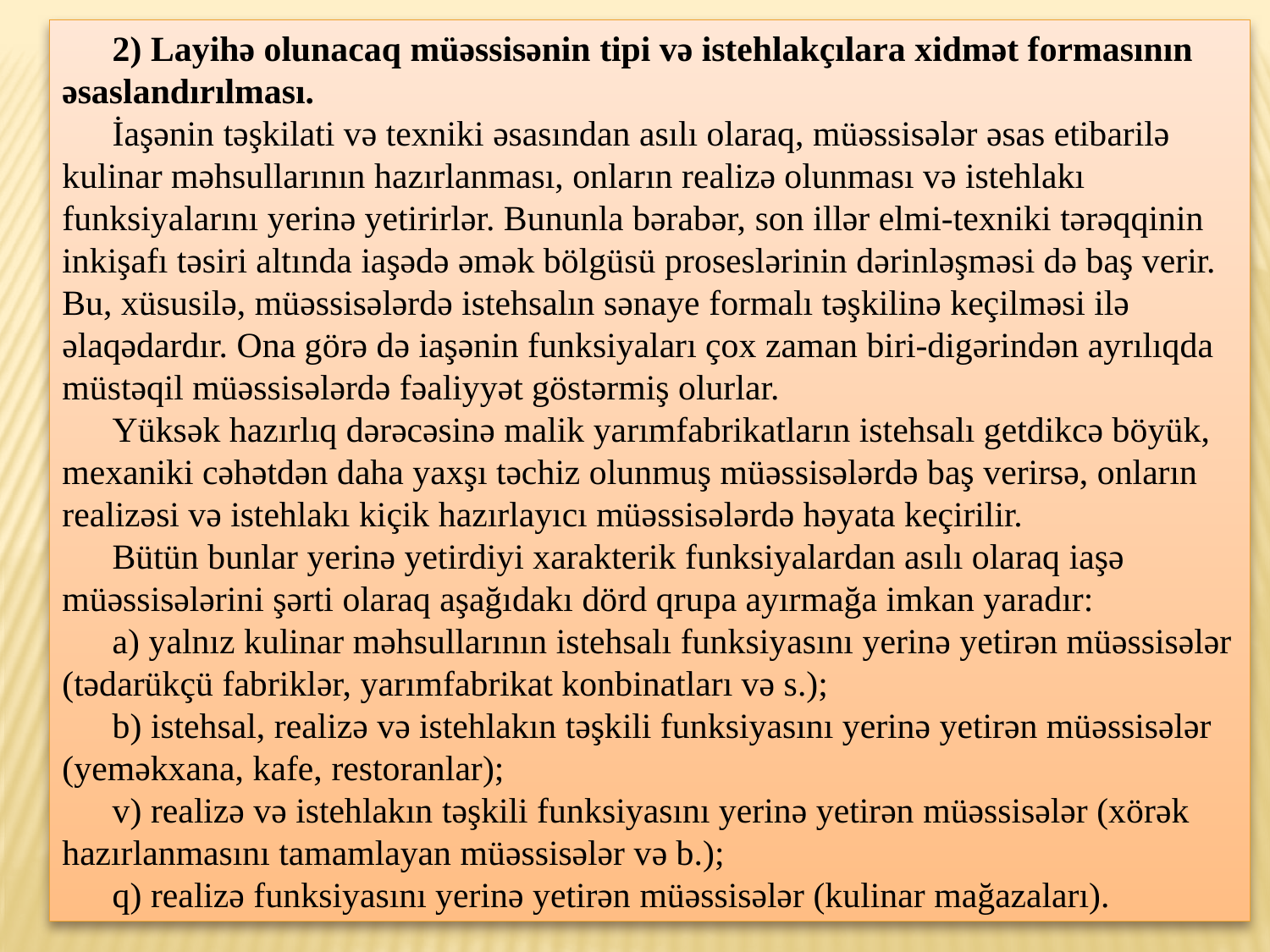

2) Layihə olunacaq müəssisənin tipi və istehlakçılara xidmət formasının əsaslandırılması.
İaşənin təşkilati və texniki əsasından asılı olaraq, müəssisələr əsas etibarilə kulinar məhsullarının hazırlanması, onların realizə olunması və istehlakı funksiyalarını yerinə yetirirlər. Bununla bərabər, son illər elmi-texniki tərəqqinin inkişafı təsiri altında iaşədə əmək bölgüsü proseslərinin dərinləşməsi də baş verir. Bu, xüsusilə, müəssisələrdə istehsalın sənaye formalı təşkilinə keçilməsi ilə əlaqədardır. Ona görə də iaşənin funksiyaları çox zaman biri-digərindən ayrılıqda müstəqil müəssisələrdə fəaliyyət göstərmiş olurlar.
Yüksək hazırlıq dərəcəsinə malik yarımfabrikatların istehsalı getdikcə böyük, mexaniki cəhətdən daha yaxşı təchiz olunmuş müəssisələrdə baş verirsə, onların realizəsi və istehlakı kiçik hazırlayıcı müəssisələrdə həyata keçirilir.
Bütün bunlar yerinə yetirdiyi xarakterik funksiyalardan asılı olaraq iaşə müəssisələrini şərti olaraq aşağıdakı dörd qrupa ayırmağa imkan yaradır:
a) yalnız kulinar məhsullarının istehsalı funksiyasını yerinə yetirən müəssisələr (tədarükçü fabriklər, yarımfabrikat konbinatları və s.);
b) istehsal, realizə və istehlakın təşkili funksiyasını yerinə yetirən müəssisələr (yeməkxana, kafe, restoranlar);
v) realizə və istehlakın təşkili funksiyasını yerinə yetirən müəssisələr (xörək hazırlanmasını tamamlayan müəssisələr və b.);
q) realizə funksiyasını yerinə yetirən müəssisələr (kulinar mağazaları).